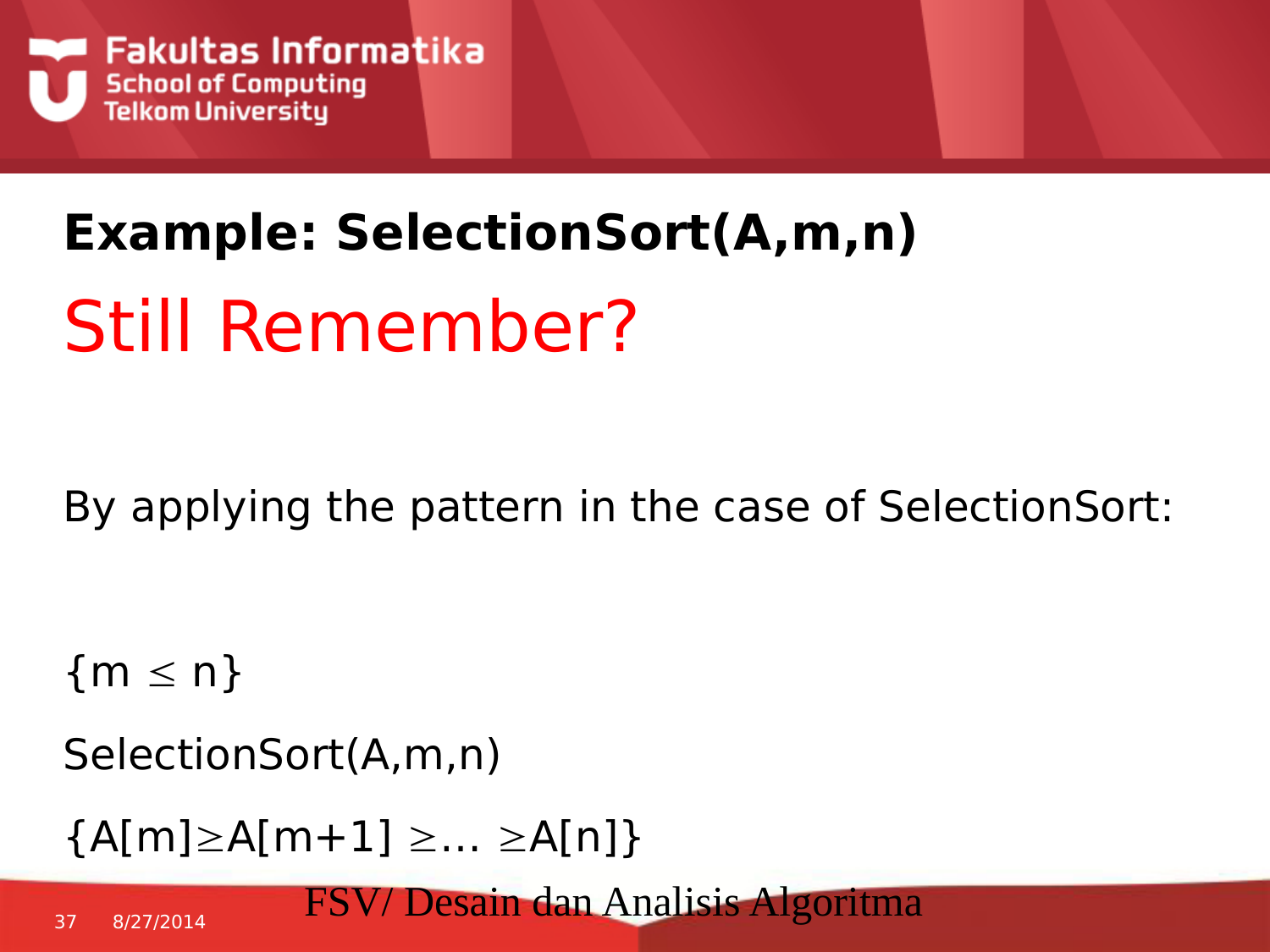

# Example: SelectionSort(A,m,n)
Still Remember?

By applying the pattern in the case of SelectionSort:

{m ≤ n}
SelectionSort(A,m,n)
{A[m]≥A[m+1] ≥… ≥A[n]}
FSV/ Desain dan Analisis Algoritma
37
8/27/2014